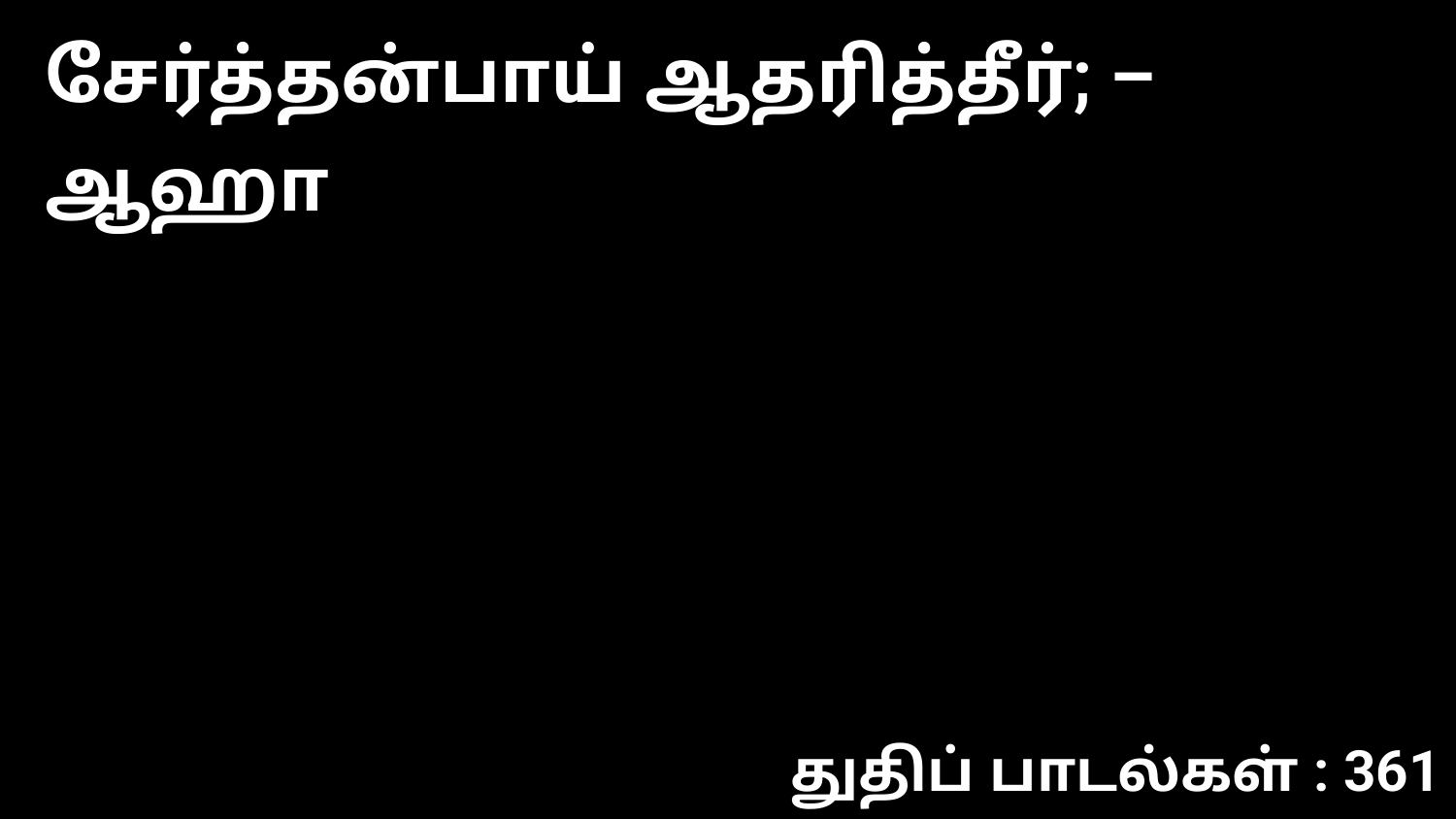

சேர்த்தன்பாய் ஆதரித்தீர்; – ஆஹா
துதிப் பாடல்கள் : 361